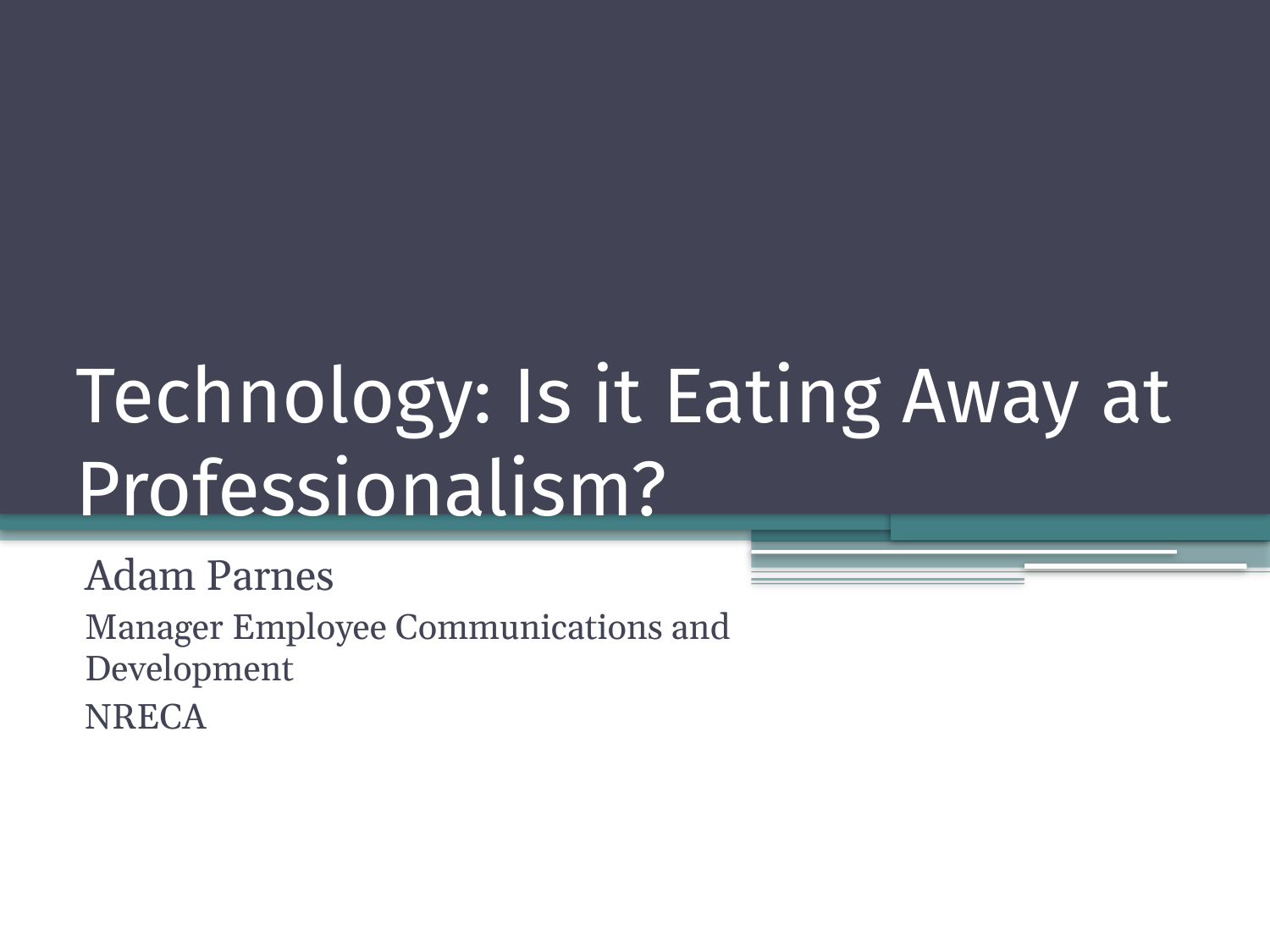

# Technology: Is it Eating Away at Professionalism?
Adam Parnes
Manager Employee Communications and Development
NRECA